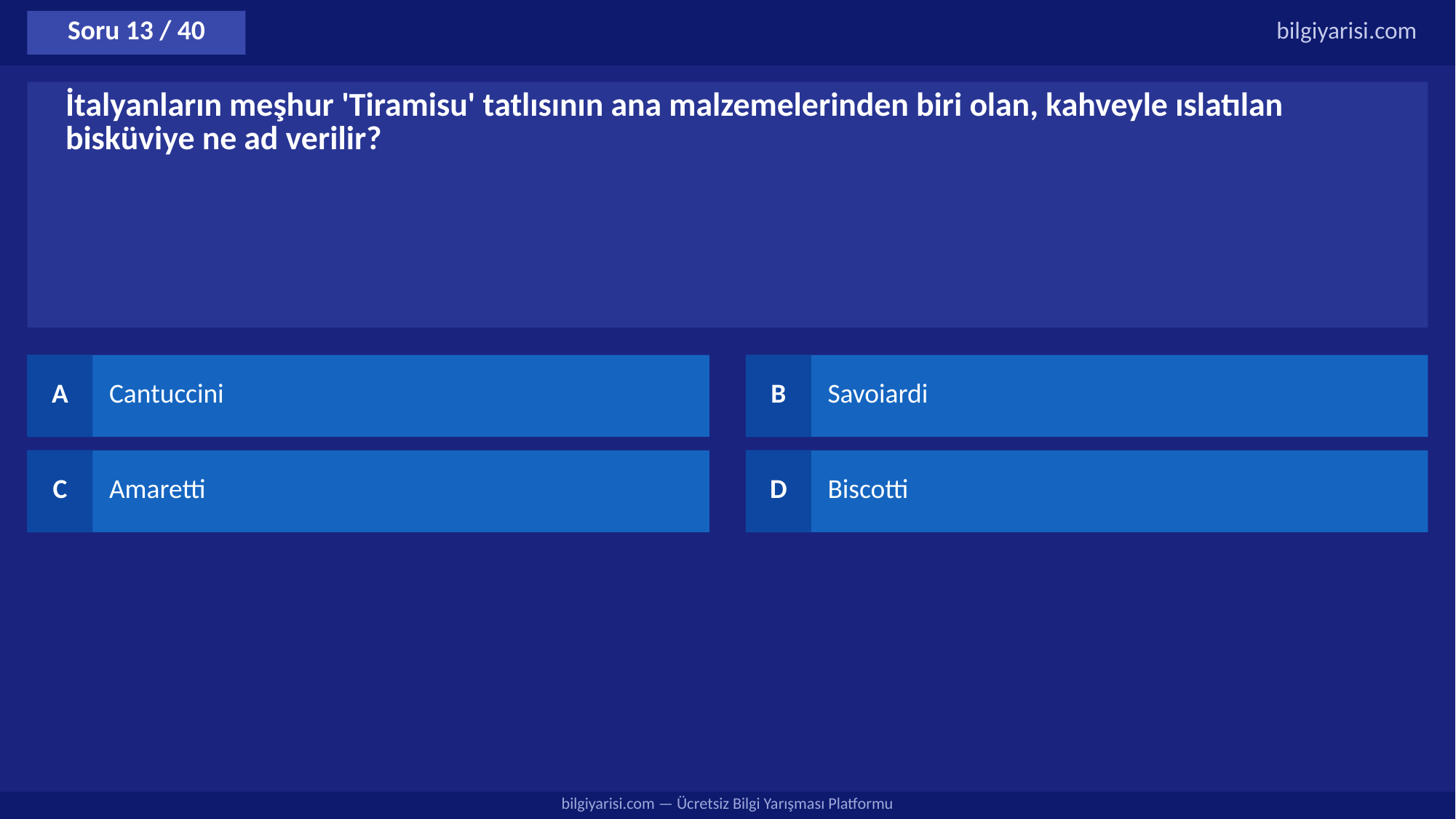

Soru 13 / 40
bilgiyarisi.com

İtalyanların meşhur 'Tiramisu' tatlısının ana malzemelerinden biri olan, kahveyle ıslatılan bisküviye ne ad verilir?

A
Cantuccini

B
Savoiardi

C
Amaretti

D
Biscotti
bilgiyarisi.com — Ücretsiz Bilgi Yarışması Platformu